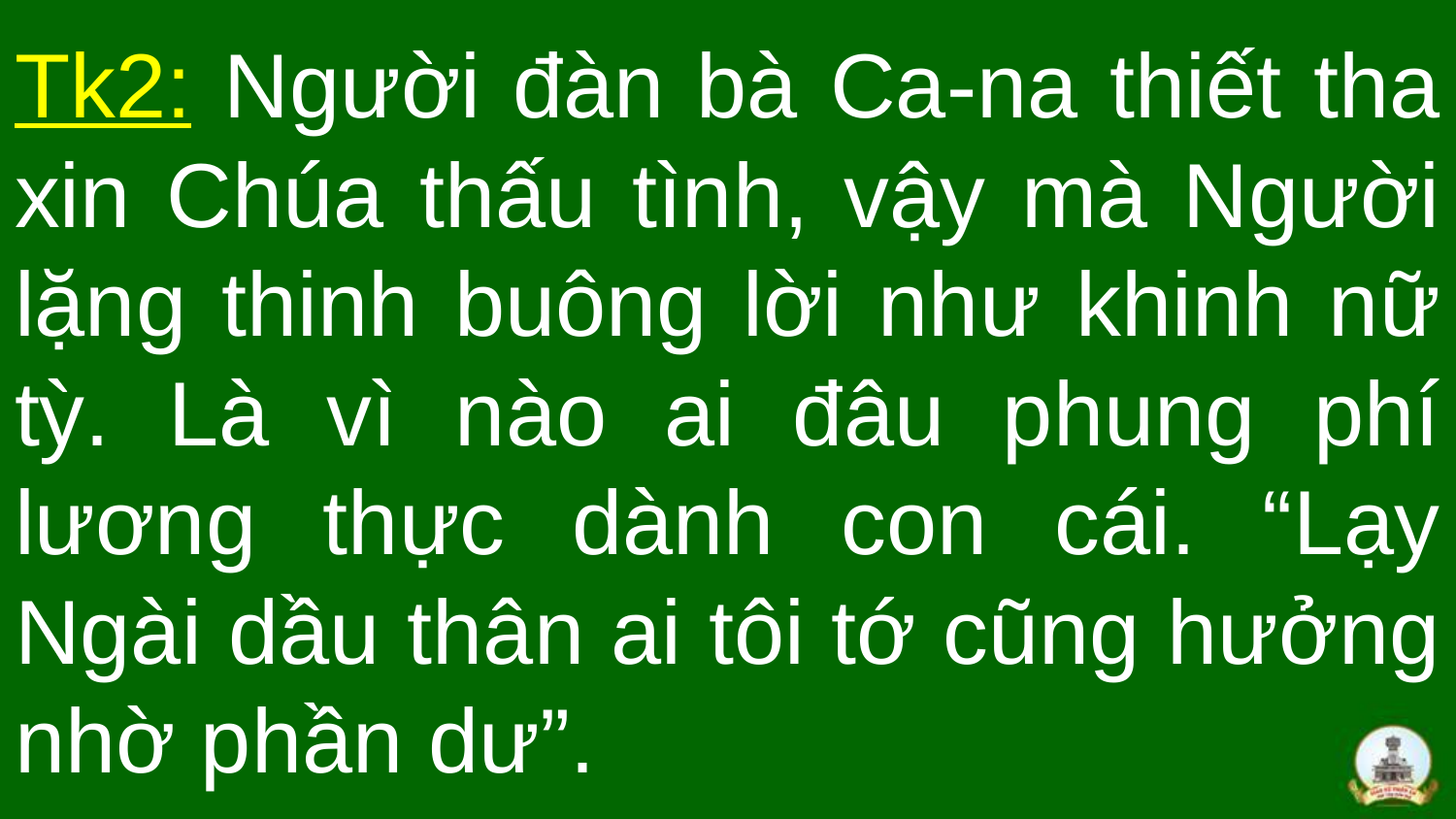

# Tk2: Người đàn bà Ca-na thiết tha xin Chúa thấu tình, vậy mà Người lặng thinh buông lời như khinh nữ tỳ. Là vì nào ai đâu phung phí lương thực dành con cái. “Lạy Ngài dầu thân ai tôi tớ cũng hưởng nhờ phần dư”.